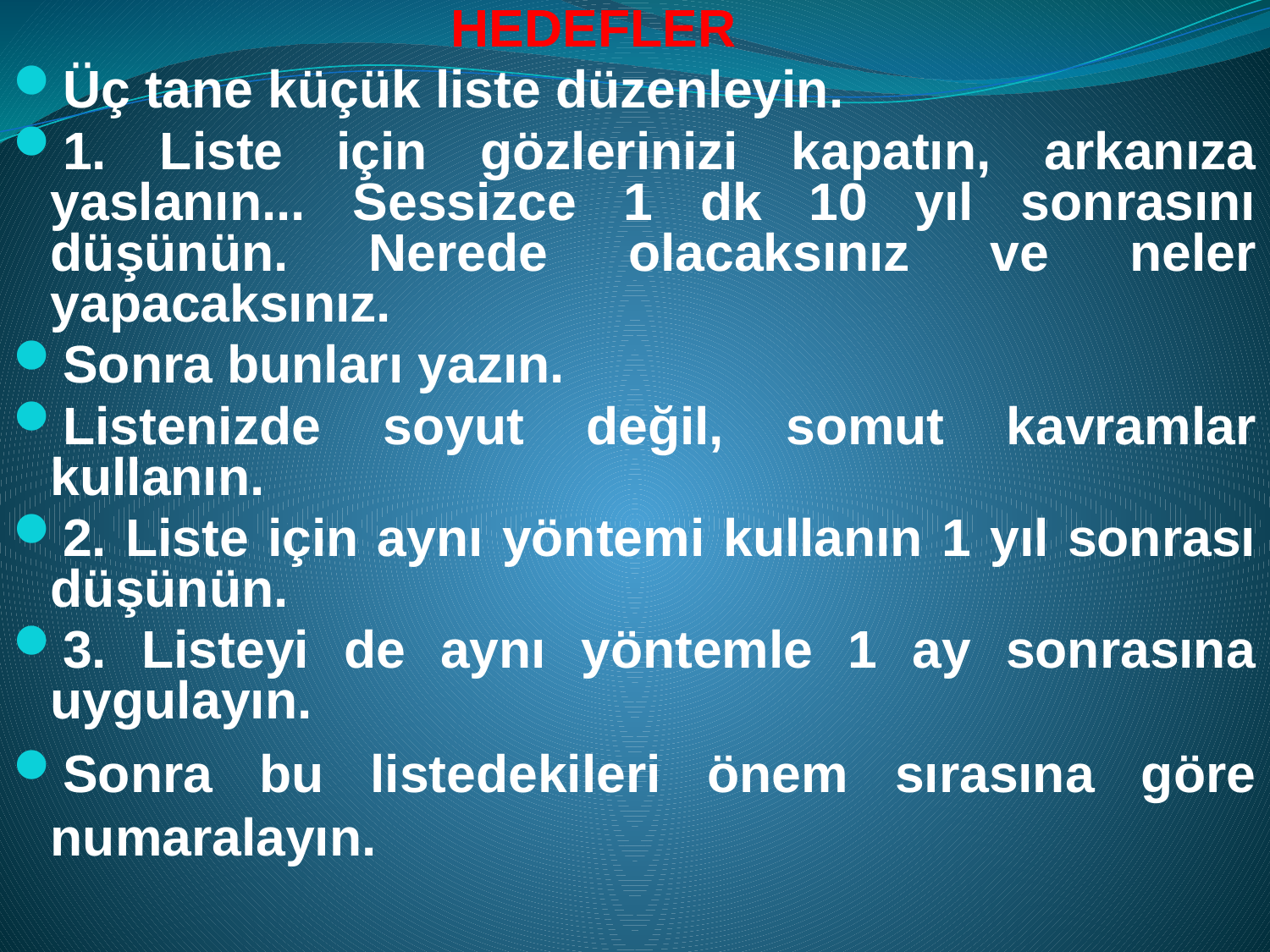

HEDEFLER
Üç tane küçük liste düzenleyin.
1. Liste için gözlerinizi kapatın, arkanıza yaslanın... Sessizce 1 dk 10 yıl sonrasını düşünün. Nerede olacaksınız ve neler yapacaksınız.
Sonra bunları yazın.
Listenizde soyut değil, somut kavramlar kullanın.
2. Liste için aynı yöntemi kullanın 1 yıl sonrası düşünün.
3. Listeyi de aynı yöntemle 1 ay sonrasına uygulayın.
Sonra bu listedekileri önem sırasına göre numaralayın.